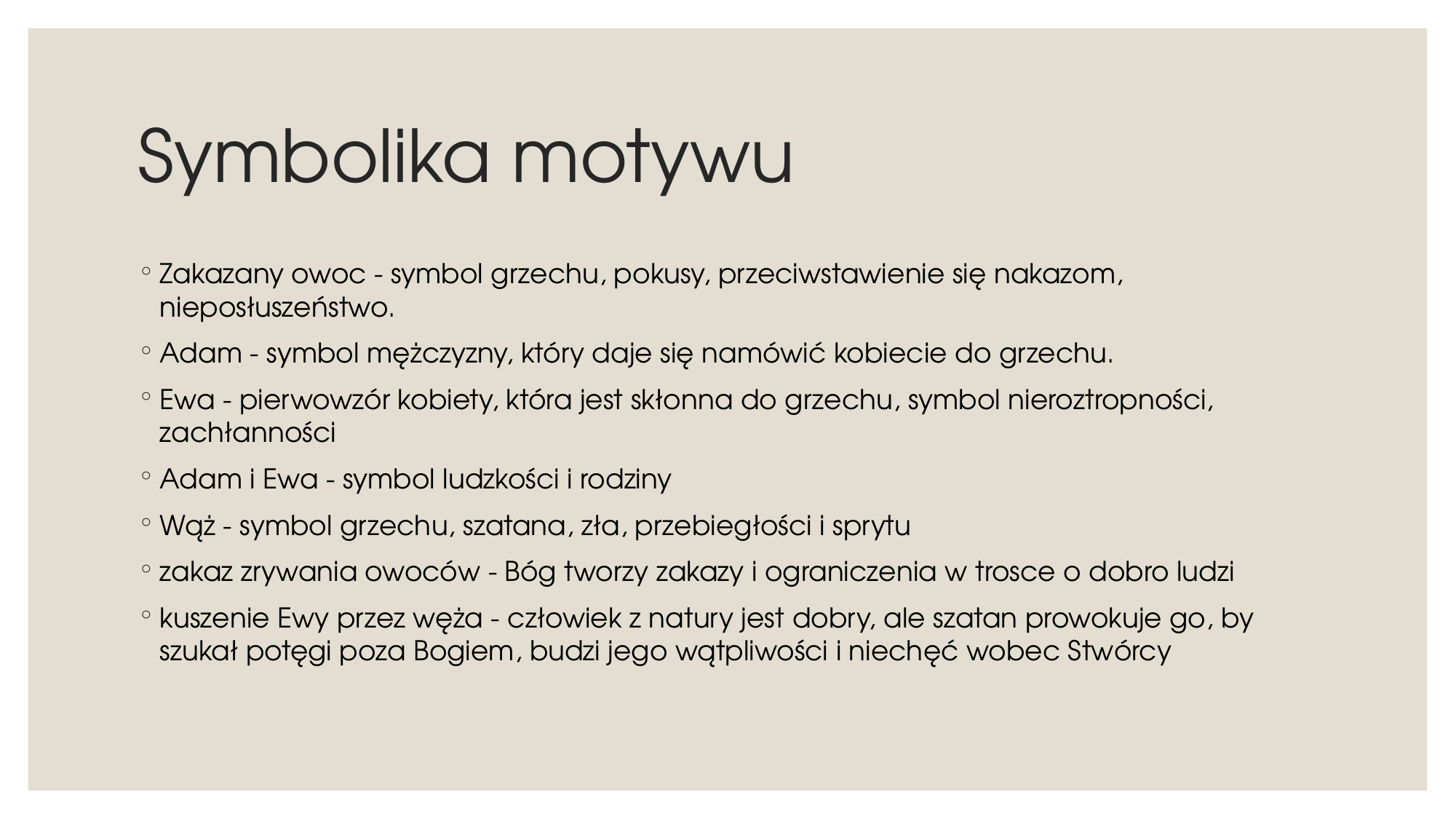

# Symbolika motywu
Zakazany owoc - symbol grzechu, pokusy, przeciwstawienie się nakazom, nieposłuszeństwo.
Adam - symbol mężczyzny, który daje się namówić kobiecie do grzechu.
Ewa - pierwowzór kobiety, która jest skłonna do grzechu, symbol nieroztropności, zachłanności
Adam i Ewa - symbol ludzkości i rodziny
Wąż - symbol grzechu, szatana, zła, przebiegłości i sprytu
zakaz zrywania owoców - Bóg tworzy zakazy i ograniczenia w trosce o dobro ludzi
kuszenie Ewy przez węża - człowiek z natury jest dobry, ale szatan prowokuje go, by szukał potęgi poza Bogiem, budzi jego wątpliwości i niechęć wobec Stwórcy